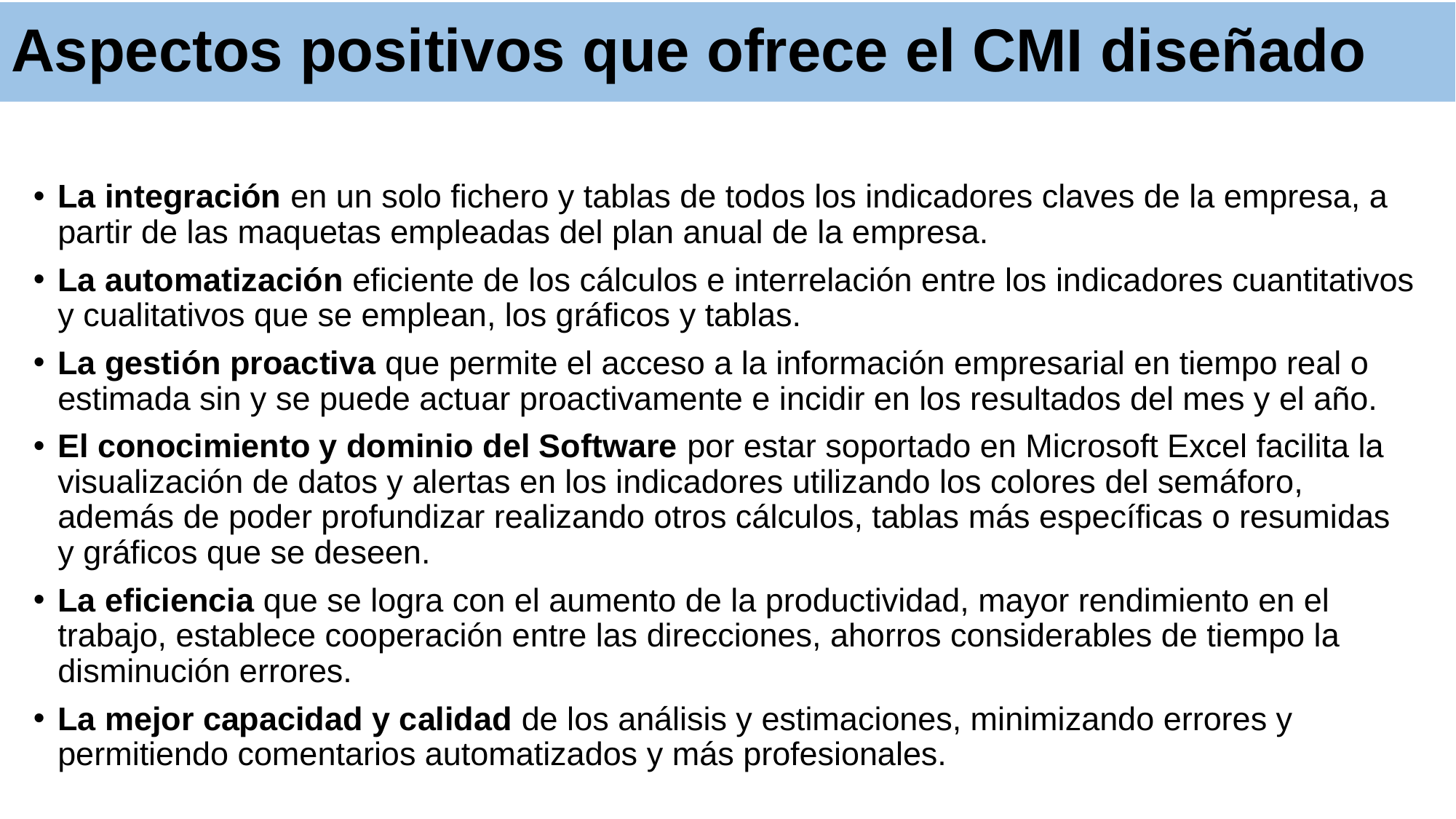

# Aspectos positivos que ofrece el CMI diseñado

La integración en un solo fichero y tablas de todos los indicadores claves de la empresa, a partir de las maquetas empleadas del plan anual de la empresa.
La automatización eficiente de los cálculos e interrelación entre los indicadores cuantitativos y cualitativos que se emplean, los gráficos y tablas.
La gestión proactiva que permite el acceso a la información empresarial en tiempo real o estimada sin y se puede actuar proactivamente e incidir en los resultados del mes y el año.
El conocimiento y dominio del Software por estar soportado en Microsoft Excel facilita la visualización de datos y alertas en los indicadores utilizando los colores del semáforo, además de poder profundizar realizando otros cálculos, tablas más específicas o resumidas y gráficos que se deseen.
La eficiencia que se logra con el aumento de la productividad, mayor rendimiento en el trabajo, establece cooperación entre las direcciones, ahorros considerables de tiempo la disminución errores.
La mejor capacidad y calidad de los análisis y estimaciones, minimizando errores y permitiendo comentarios automatizados y más profesionales.